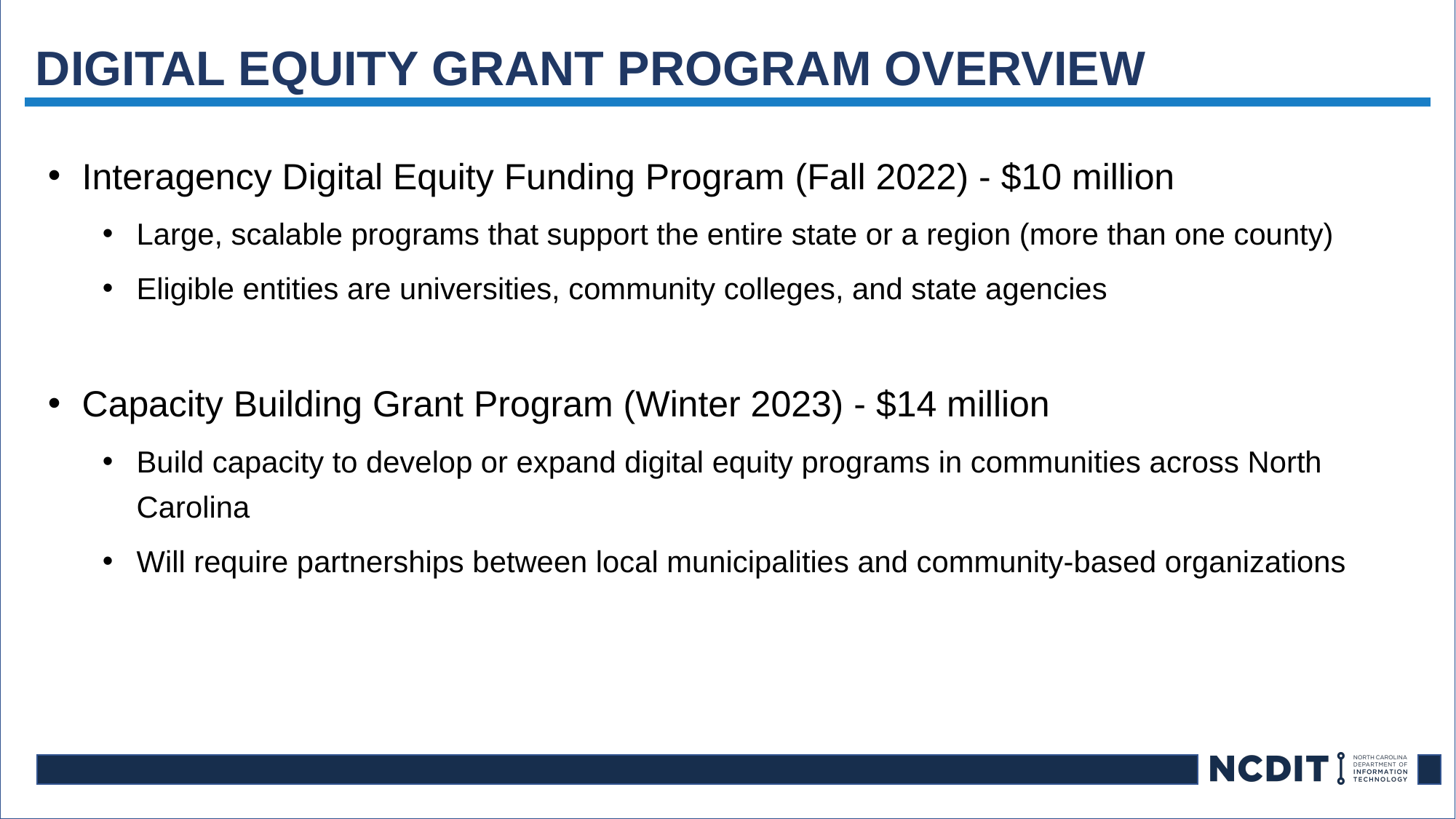

Digital Equity Grant Program Overview
Interagency Digital Equity Funding Program (Fall 2022) - $10 million
Large, scalable programs that support the entire state or a region (more than one county)
Eligible entities are universities, community colleges, and state agencies

Capacity Building Grant Program (Winter 2023) - $14 million
Build capacity to develop or expand digital equity programs in communities across North Carolina
Will require partnerships between local municipalities and community-based organizations